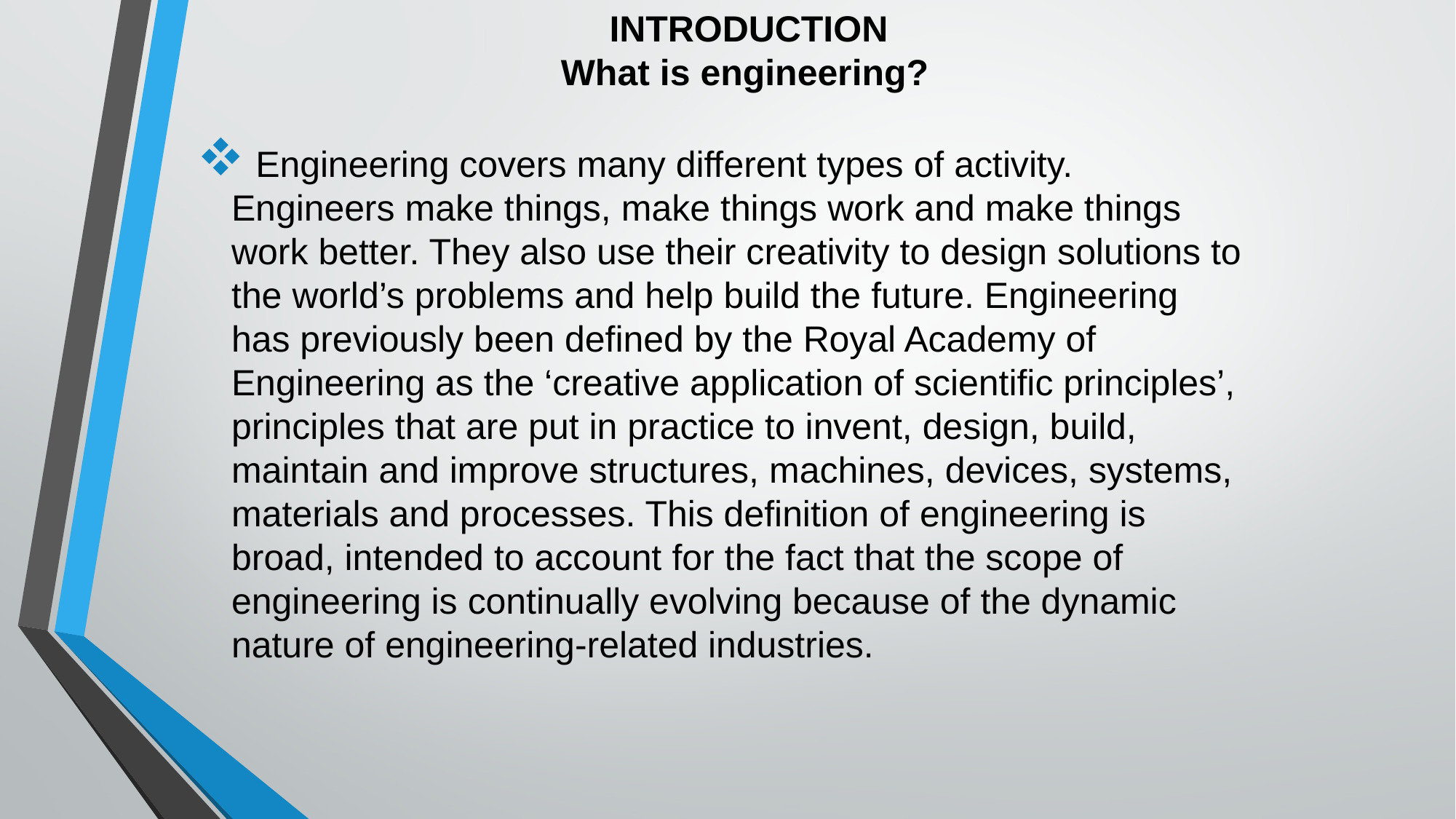

INTRODUCTION
What is engineering?

 Engineering covers many different types of activity. Engineers make things, make things work and make things work better. They also use their creativity to design solutions to the world’s problems and help build the future. Engineering has previously been defined by the Royal Academy of Engineering as the ‘creative application of scientific principles’, principles that are put in practice to invent, design, build, maintain and improve structures, machines, devices, systems, materials and processes. This definition of engineering is broad, intended to account for the fact that the scope of engineering is continually evolving because of the dynamic nature of engineering-related industries.